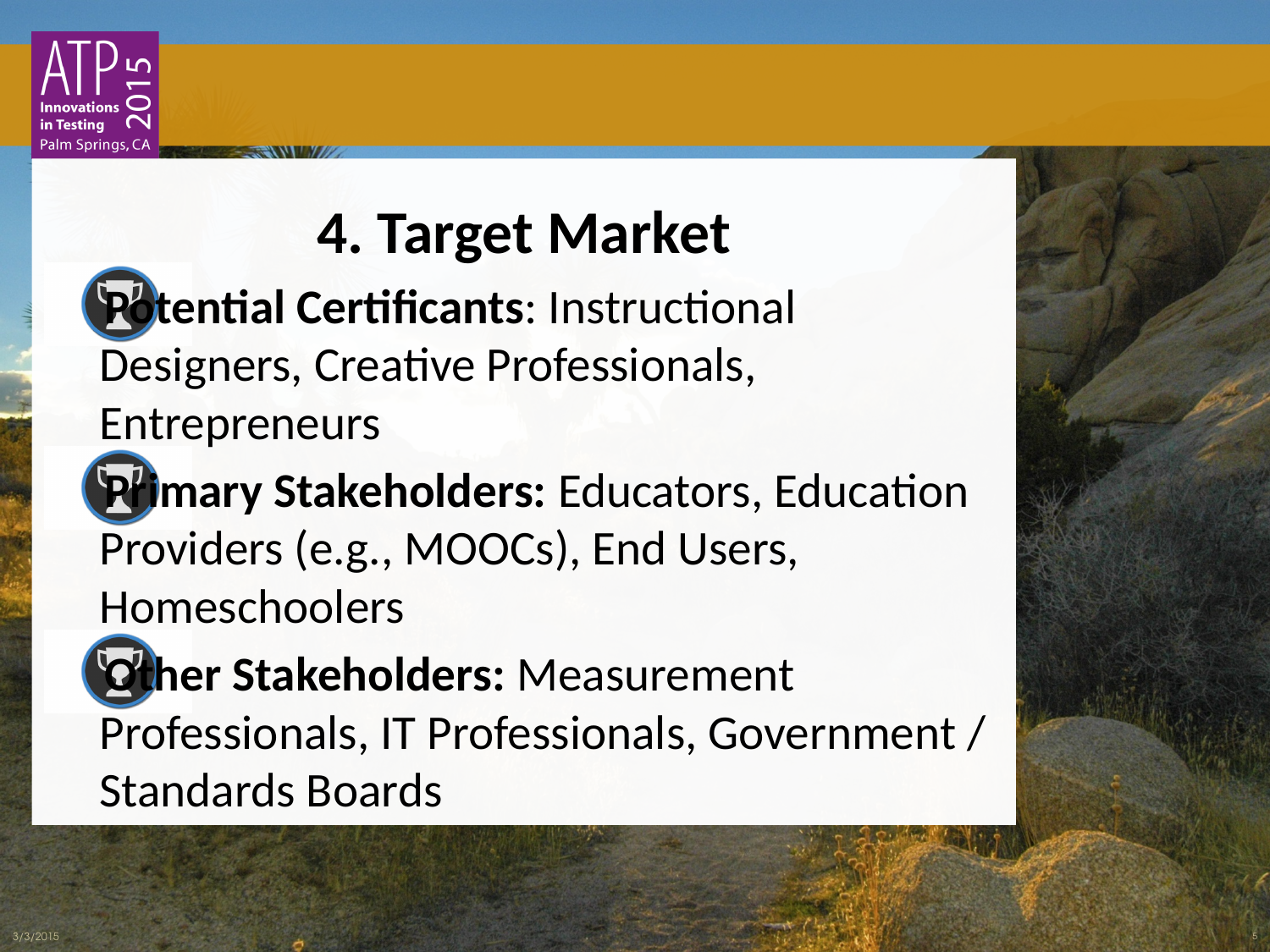

4. Target Market
Potential Certificants: Instructional Designers, Creative Professionals, Entrepreneurs
Primary Stakeholders: Educators, Education Providers (e.g., MOOCs), End Users, Homeschoolers
Other Stakeholders: Measurement Professionals, IT Professionals, Government / Standards Boards
3/3/2015
5